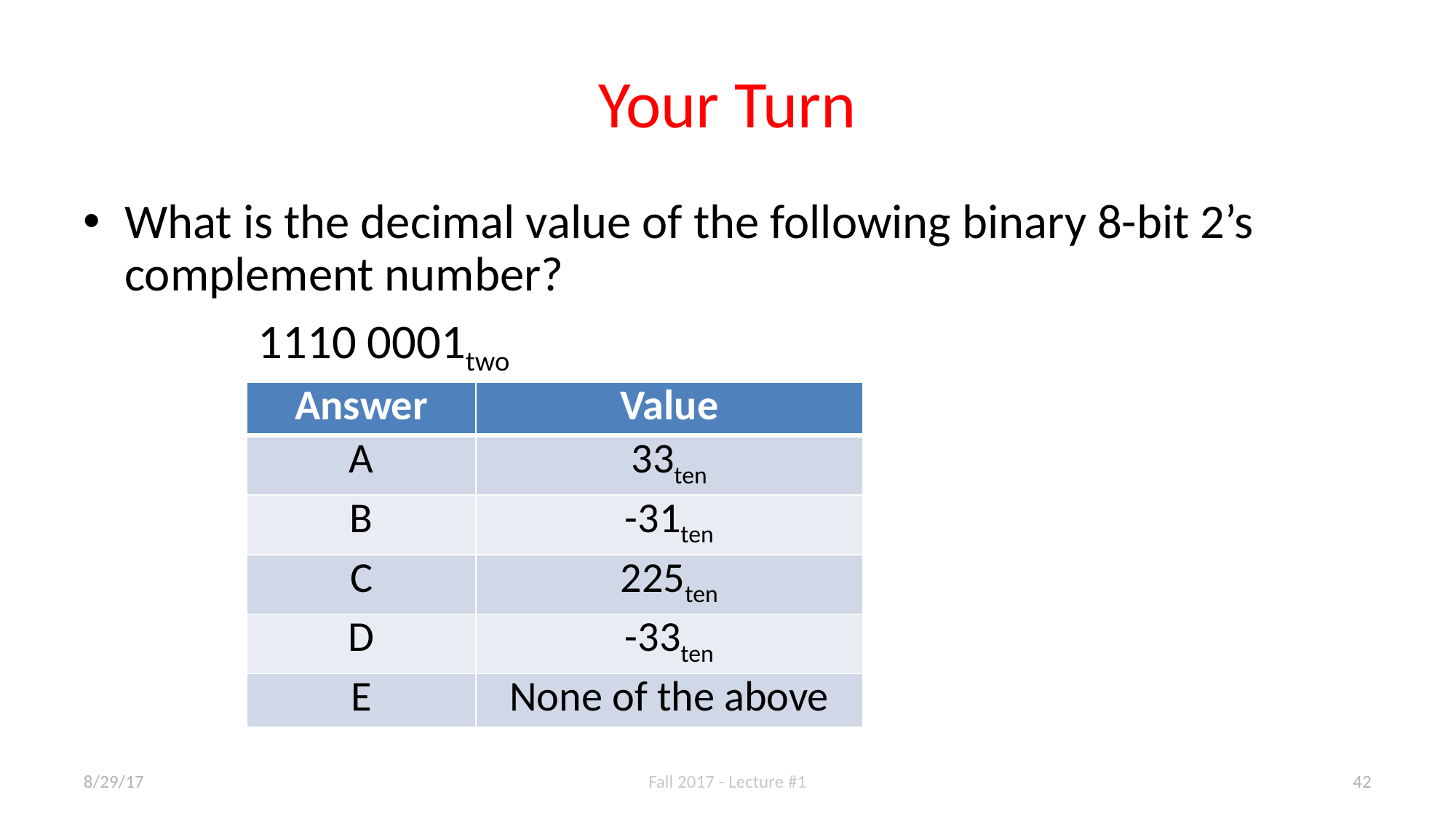

# Your Turn
What is the decimal value of the following binary 8-bit 2’s complement number?
           1110 0001two
| Answer | Value |
| --- | --- |
| A | 33ten |
| B | -31ten |
| C | 225ten |
| D | -33ten |
| E | None of the above |
8/29/17
Fall 2017 - Lecture #1
42